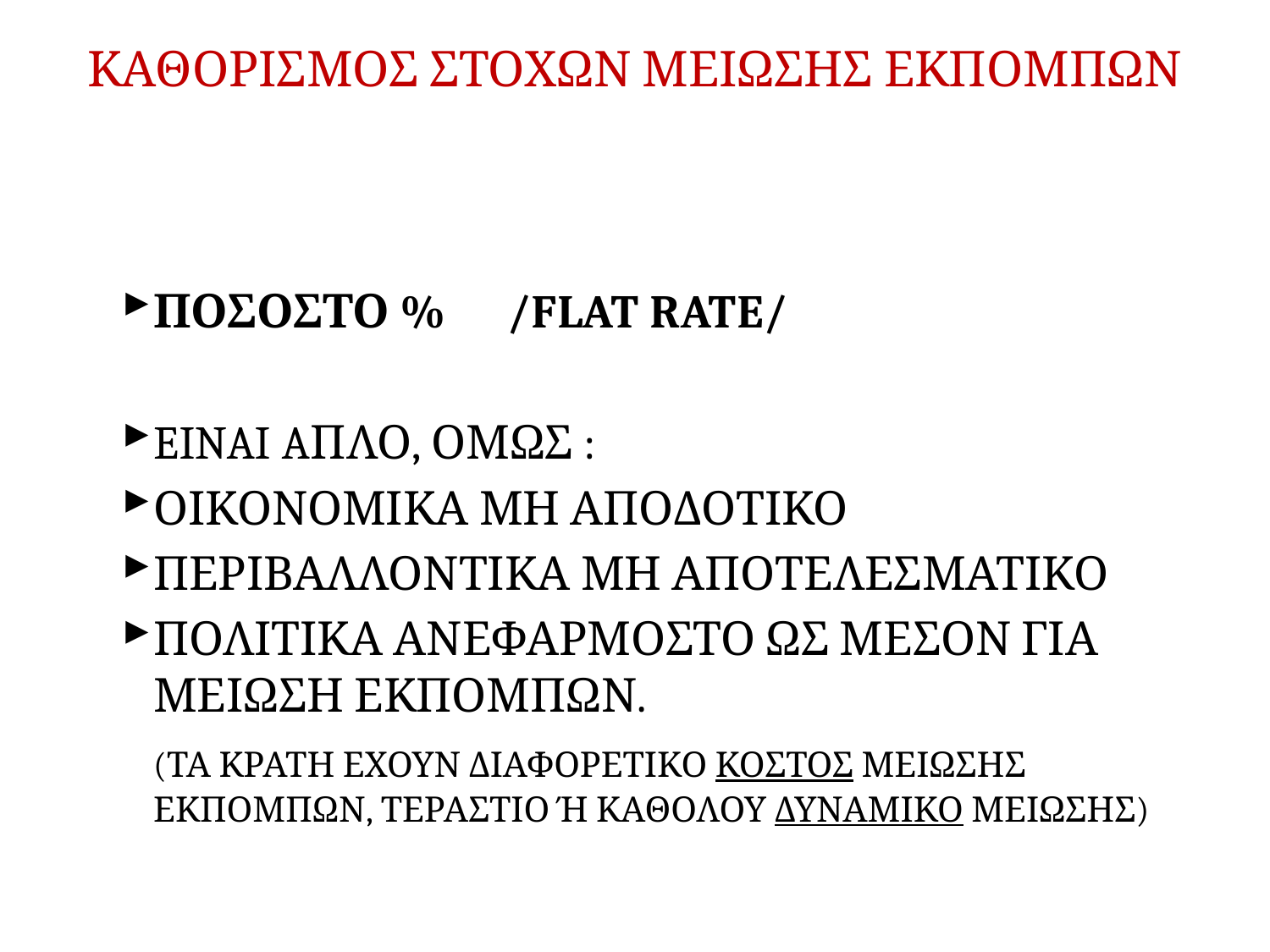

# ΚΑΘΟΡΙΣΜΟΣ ΣΤΟΧΩΝ ΜΕΙΩΣΗΣ ΕΚΠΟΜΠΩΝ
ΠΟΣΟΣΤΟ %      /FLAT RATE/

EINAI AΠΛΟ, ΟΜΩΣ :
ΟΙΚΟΝΟΜΙΚΑ ΜΗ ΑΠΟΔΟΤΙΚΟ
ΠΕΡΙΒΑΛΛΟΝΤΙΚΑ ΜΗ ΑΠΟΤΕΛΕΣΜΑΤΙΚΟ
ΠΟΛΙΤΙΚΑ ΑΝΕΦΑΡΜΟΣΤΟ ΩΣ ΜΕΣΟΝ ΓΙΑ ΜΕΙΩΣΗ ΕΚΠΟΜΠΩΝ.
	(ΤΑ ΚΡΑΤΗ ΕΧΟΥΝ ΔΙΑΦΟΡΕΤΙΚΟ ΚΟΣΤΟΣ ΜΕΙΩΣΗΣ ΕΚΠΟΜΠΩΝ, ΤΕΡΑΣΤΙΟ Ή ΚΑΘΟΛΟΥ ΔΥΝΑΜΙΚΟ ΜΕΙΩΣΗΣ)